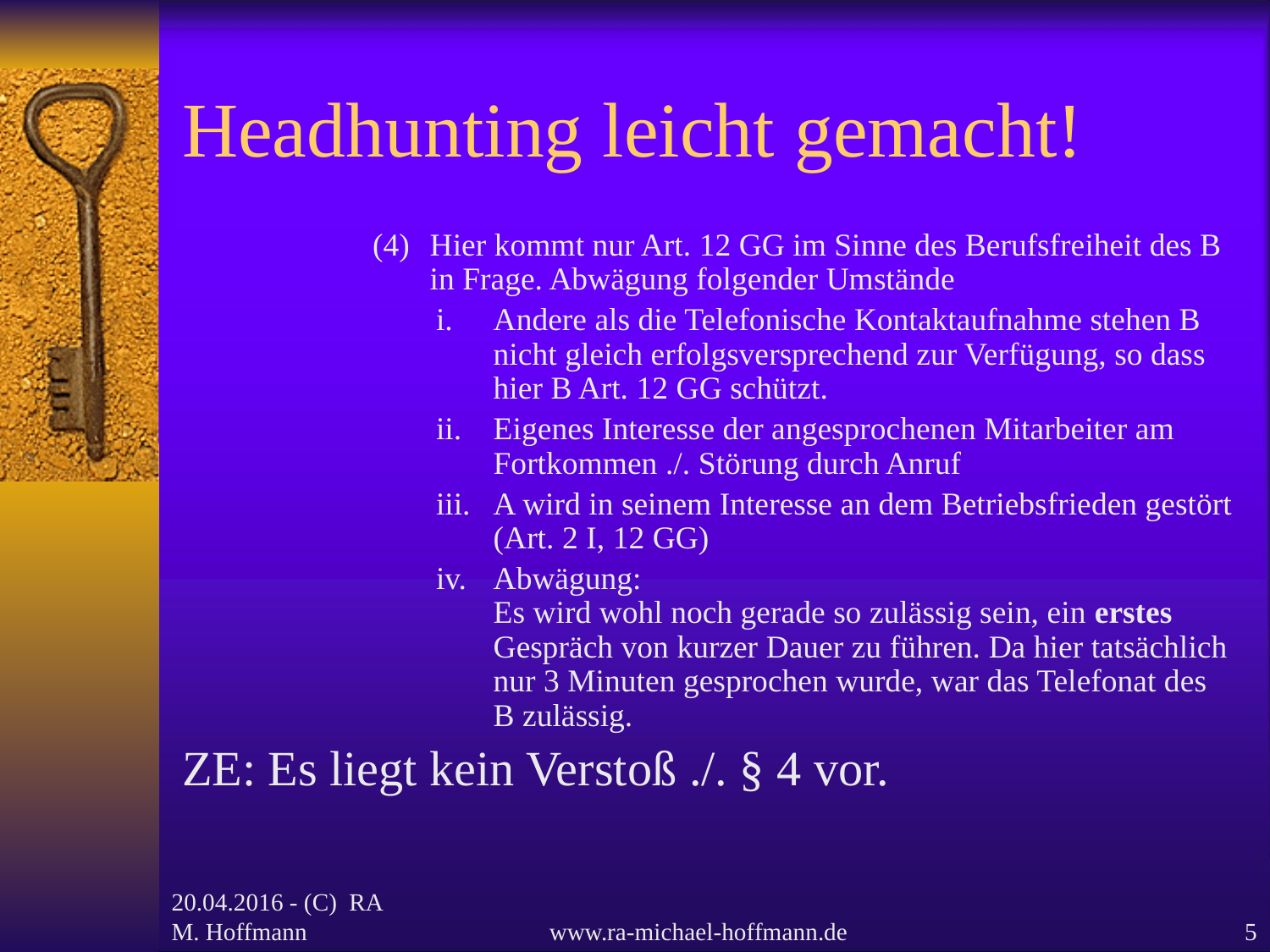

# Headhunting leicht gemacht!
Hier kommt nur Art. 12 GG im Sinne des Berufsfreiheit des B in Frage. Abwägung folgender Umstände
Andere als die Telefonische Kontaktaufnahme stehen B nicht gleich erfolgsversprechend zur Verfügung, so dass hier B Art. 12 GG schützt.
Eigenes Interesse der angesprochenen Mitarbeiter am Fortkommen ./. Störung durch Anruf
A wird in seinem Interesse an dem Betriebsfrieden gestört (Art. 2 I, 12 GG)
Abwägung:
Es wird wohl noch gerade so zulässig sein, ein erstes Gespräch von kurzer Dauer zu führen. Da hier tatsächlich nur 3 Minuten gesprochen wurde, war das Telefonat des B zulässig.
ZE: Es liegt kein Verstoß ./. § 4 vor.
20.04.2016 - (C)  RA M. Hoffmann
www.ra-michael-hoffmann.de
5